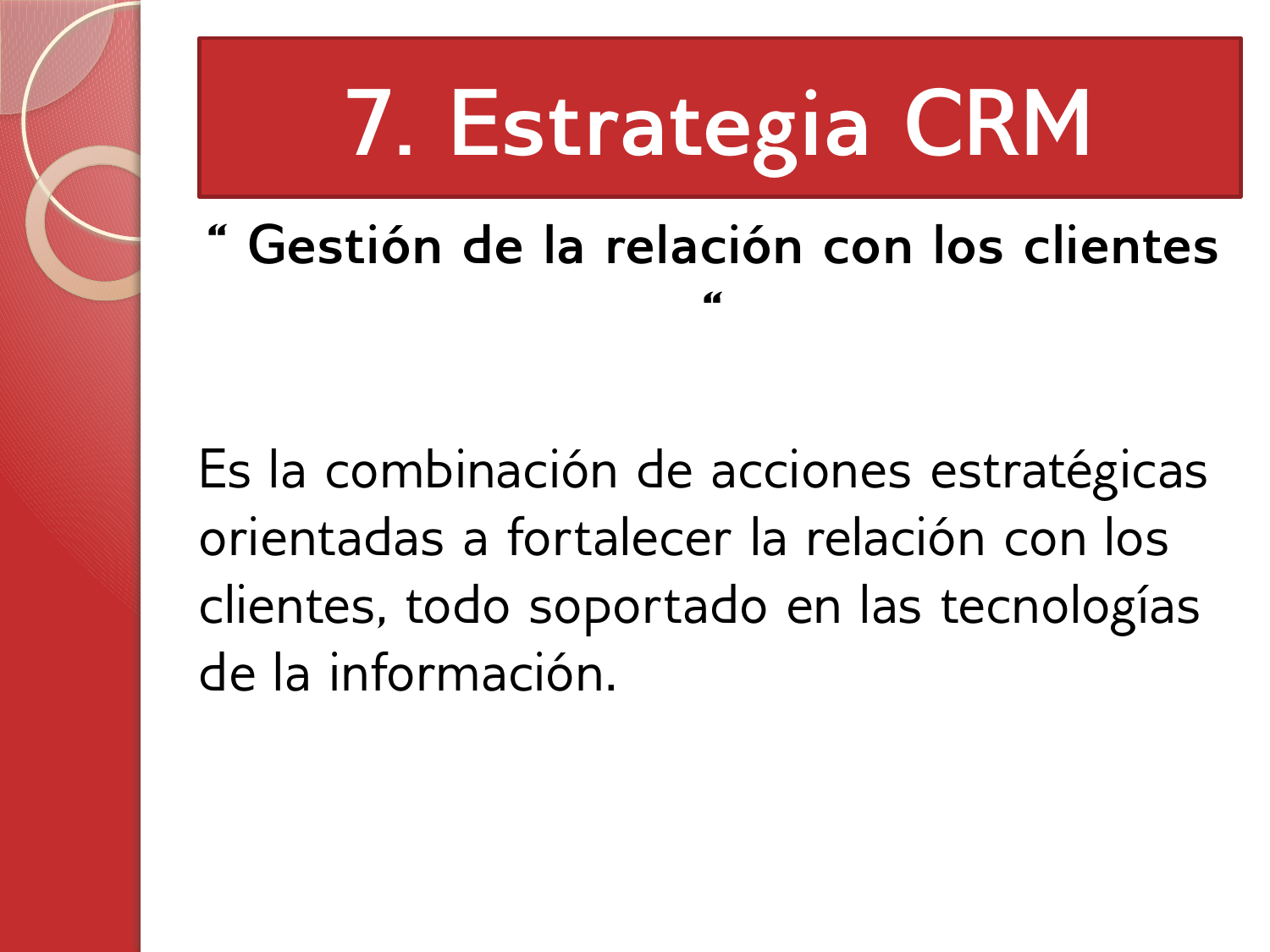

# 7. Estrategia CRM
“ Gestión de la relación con los clientes “

Es la combinación de acciones estratégicas orientadas a fortalecer la relación con los clientes, todo soportado en las tecnologías de la información.